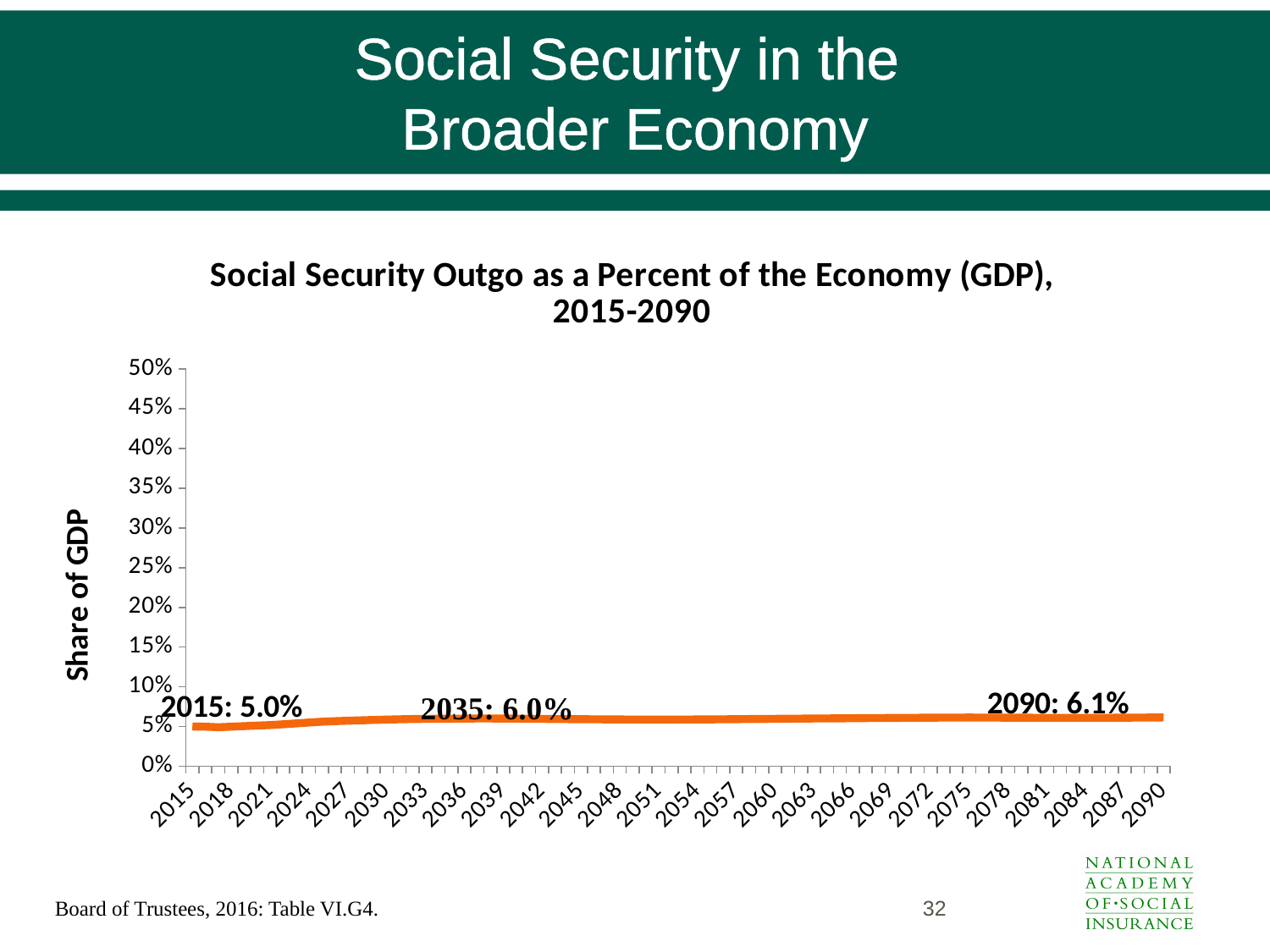

# Social Security in the Broader Economy

### Chart: Social Security Outgo as a Percent of the Economy (GDP), 2015-2090

| Category |  |
|---|---|
| 2015.0 | 0.05 |
| 2016.0 | 0.0498 |
| 2017.0 | 0.0491 |
| 2018.0 | 0.0498 |
| 2019.0 | 0.0505 |
| 2020.0 | 0.0512 |
| 2021.0 | 0.0518 |
| 2022.0 | 0.0528 |
| 2023.0 | 0.0539 |
| 2024.0 | 0.055 |
| 2025.0 | 0.056 |
| 2026.0 | 0.0567 |
| 2027.0 | 0.0573 |
| 2028.0 | 0.0578 |
| 2029.0 | 0.0583 |
| 2030.0 | 0.0587 |
| 2031.0 | 0.0591 |
| 2032.0 | 0.0594 |
| 2033.0 | 0.0596 |
| 2034.0 | 0.0598000000000001 |
| 2035.0 | 0.0598000000000001 |
| 2036.0 | 0.06 |
| 2037.0 | 0.0601 |
| 2038.0 | 0.0601 |
| 2039.0 | 0.06 |
| 2040.0 | 0.0599 |
| 2041.0 | 0.0597 |
| 2042.0 | 0.0596 |
| 2043.0 | 0.0594 |
| 2044.0 | 0.0593 |
| 2045.0 | 0.0592 |
| 2046.0 | 0.0591 |
| 2047.0 | 0.059 |
| 2048.0 | 0.0589 |
| 2049.0 | 0.0588 |
| 2050.0 | 0.0587 |
| 2051.0 | 0.0587 |
| 2052.0 | 0.0587 |
| 2053.0 | 0.0588 |
| 2054.0 | 0.0589 |
| 2055.0 | 0.059 |
| 2056.0 | 0.0591 |
| 2057.0 | 0.0592 |
| 2058.0 | 0.0594 |
| 2059.0 | 0.0595 |
| 2060.0 | 0.0597 |
| 2061.0 | 0.0598000000000001 |
| 2062.0 | 0.0599 |
| 2063.0 | 0.0601 |
| 2064.0 | 0.0602 |
| 2065.0 | 0.0603 |
| 2066.0 | 0.0604 |
| 2067.0 | 0.0606 |
| 2068.0 | 0.0607 |
| 2069.0 | 0.0608 |
| 2070.0 | 0.0609 |
| 2071.0 | 0.061 |
| 2072.0 | 0.0611 |
| 2073.0 | 0.0612 |
| 2074.0 | 0.0612 |
| 2075.0 | 0.0613 |
| 2076.0 | 0.0612 |
| 2077.0 | 0.0612 |
| 2078.0 | 0.0611 |
| 2079.0 | 0.0611 |
| 2080.0 | 0.061 |
| 2081.0 | 0.0609 |
| 2082.0 | 0.0609 |
| 2083.0 | 0.0609 |
| 2084.0 | 0.0609 |
| 2085.0 | 0.0609 |
| 2086.0 | 0.061 |
| 2087.0 | 0.0611 |
| 2088.0 | 0.0612 |
| 2089.0 | 0.0613 |
| 2090.0 | 0.0614 |
32
Board of Trustees, 2016: Table VI.G4.